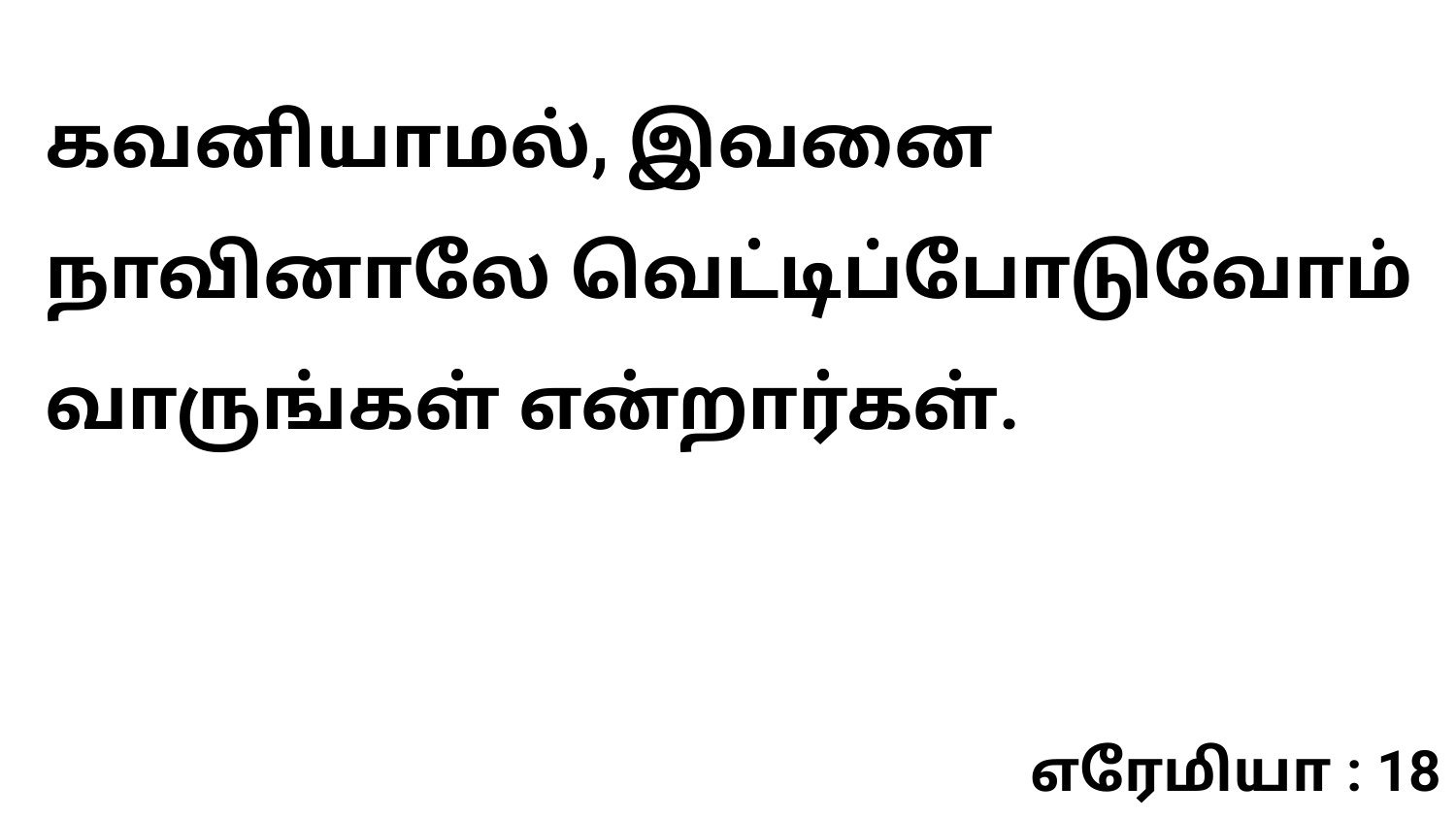

கவனியாமல், இவனை நாவினாலே வெட்டிப்போடுவோம் வாருங்கள் என்றார்கள்.
எரேமியா : 18